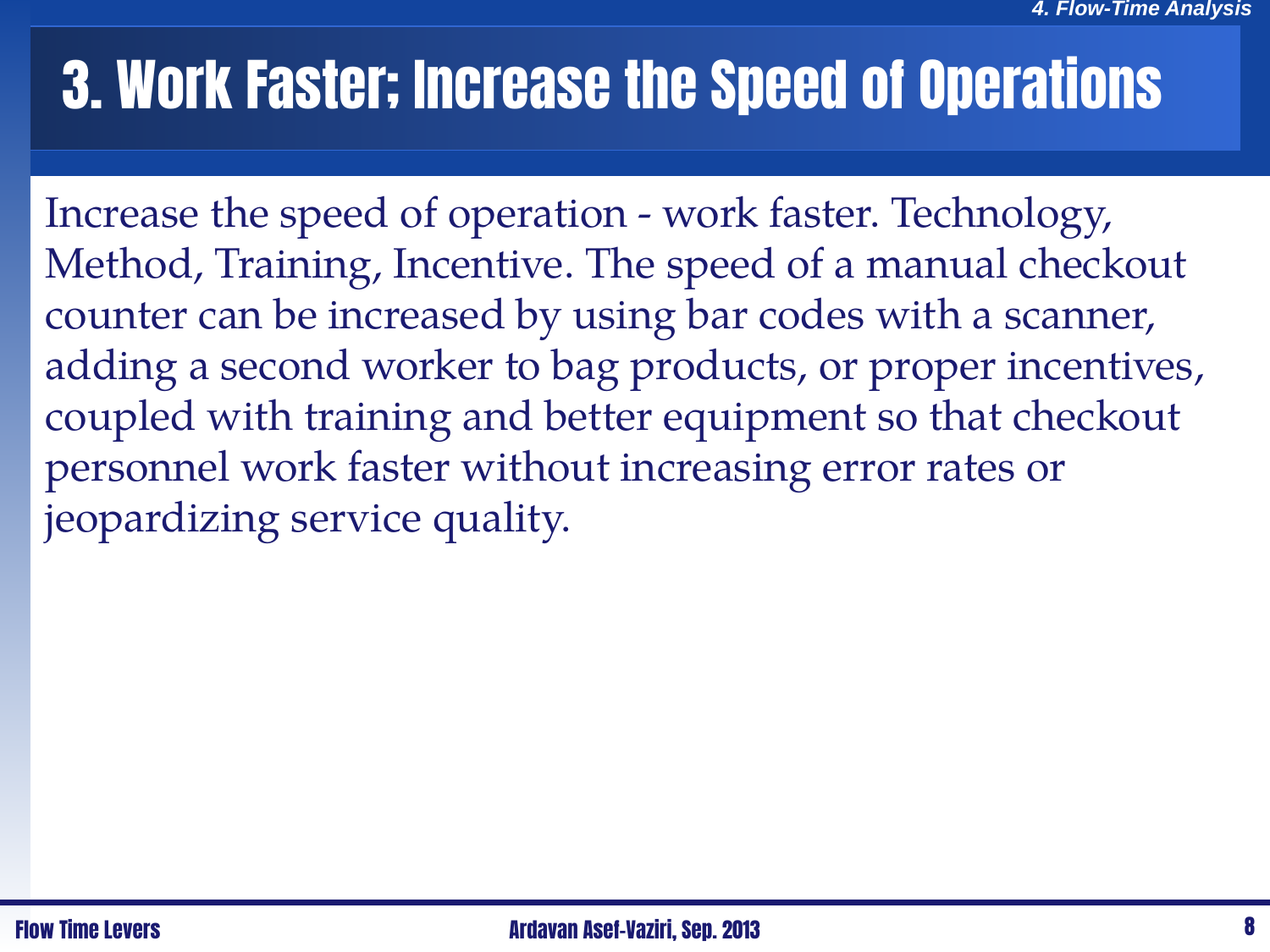

# 3. Work Faster; Increase the Speed of Operations
Increase the speed of operation - work faster. Technology, Method, Training, Incentive. The speed of a manual checkout counter can be increased by using bar codes with a scanner, adding a second worker to bag products, or proper incentives, coupled with training and better equipment so that checkout personnel work faster without increasing error rates or jeopardizing service quality.

Flow Time Levers
Ardavan Asef-Vaziri, Sep. 2013
8